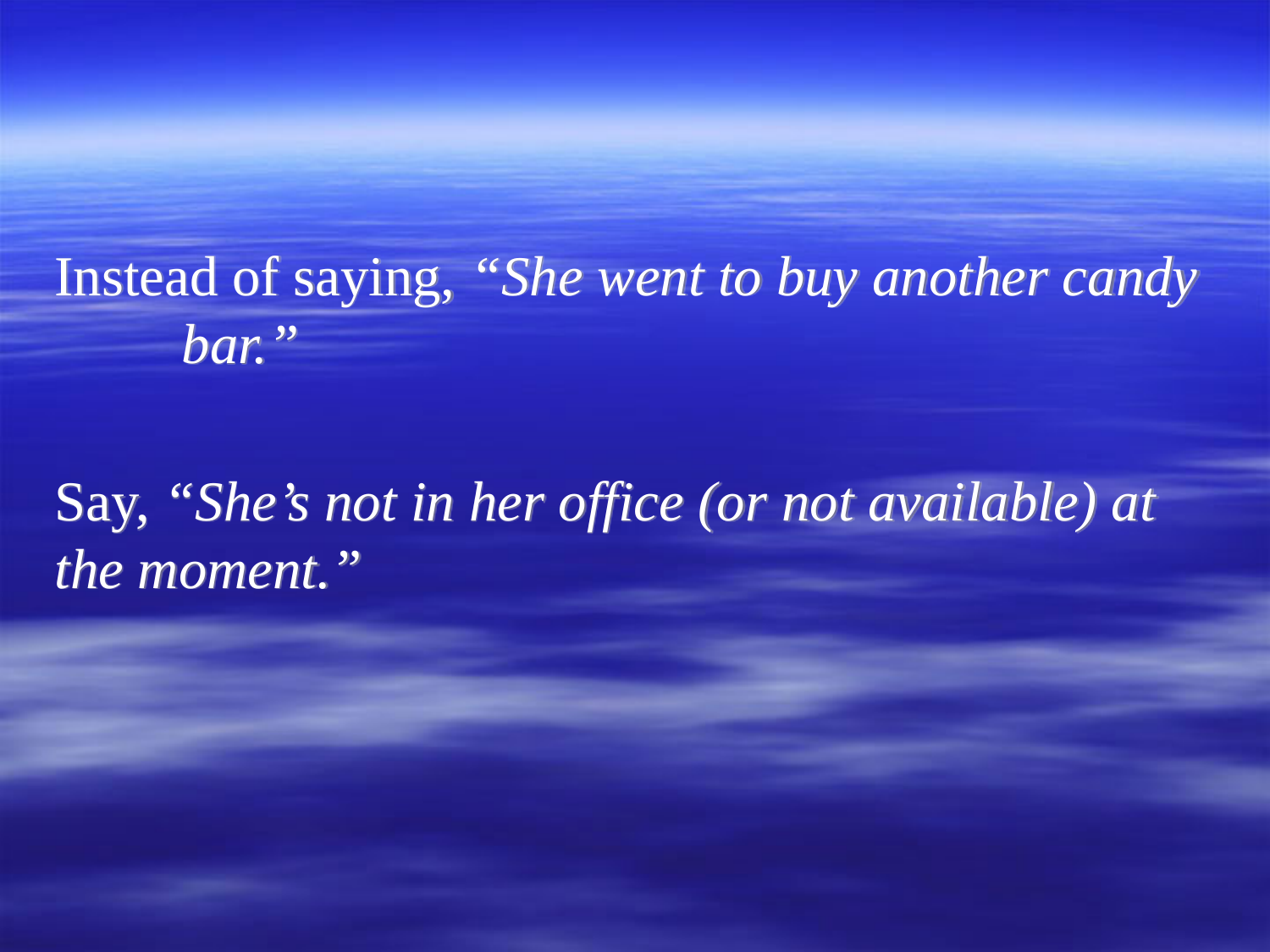

#
Instead of saying, “She went to buy another candy 	bar.”

Say, “She’s not in her office (or not available) at 	the moment.”